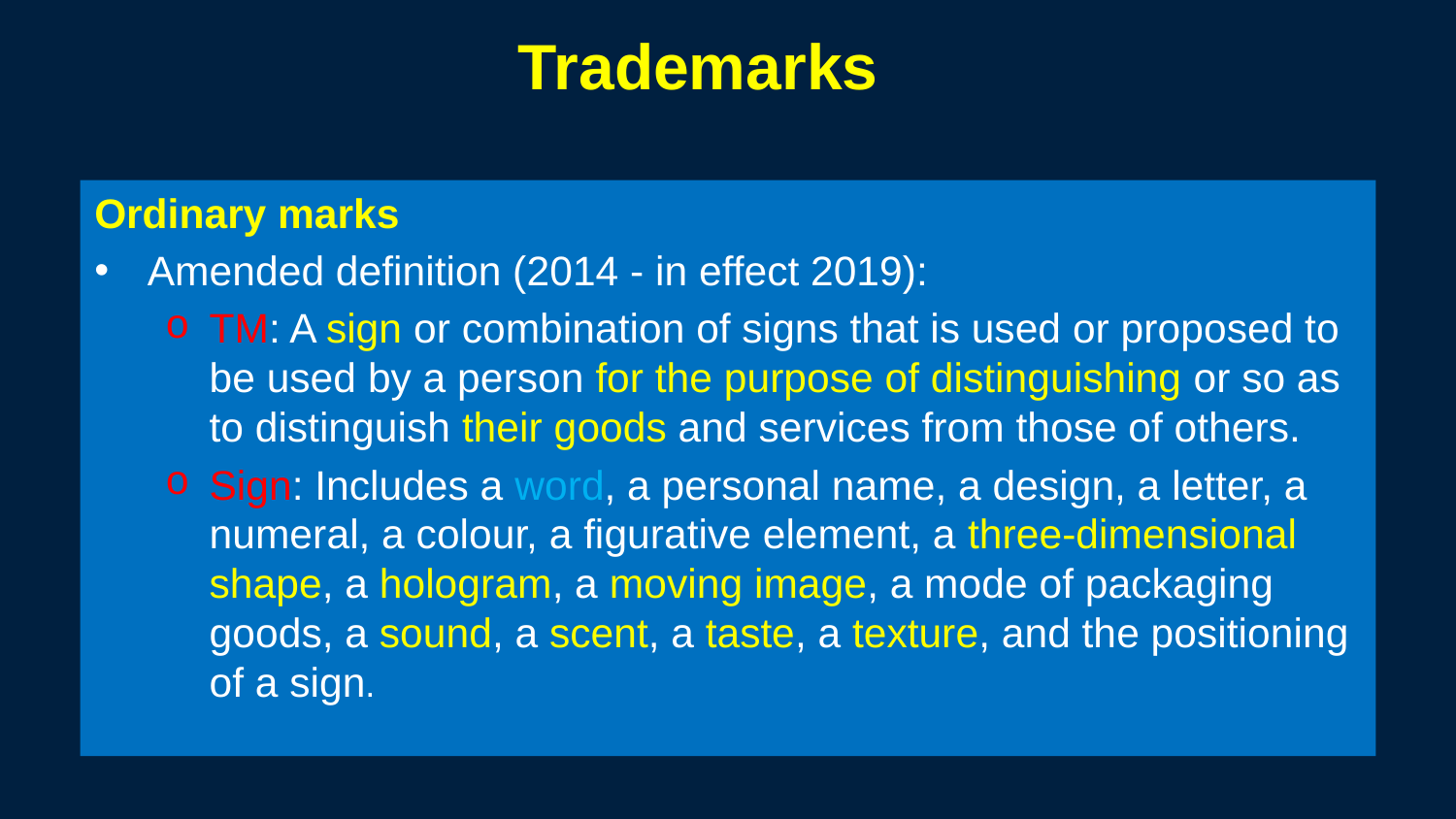

# Trademarks
Ordinary marks
Amended definition (2014 - in effect 2019):
TM: A sign or combination of signs that is used or proposed to be used by a person for the purpose of distinguishing or so as to distinguish their goods and services from those of others.
Sign: Includes a word, a personal name, a design, a letter, a numeral, a colour, a figurative element, a three-dimensional shape, a hologram, a moving image, a mode of packaging goods, a sound, a scent, a taste, a texture, and the positioning of a sign.